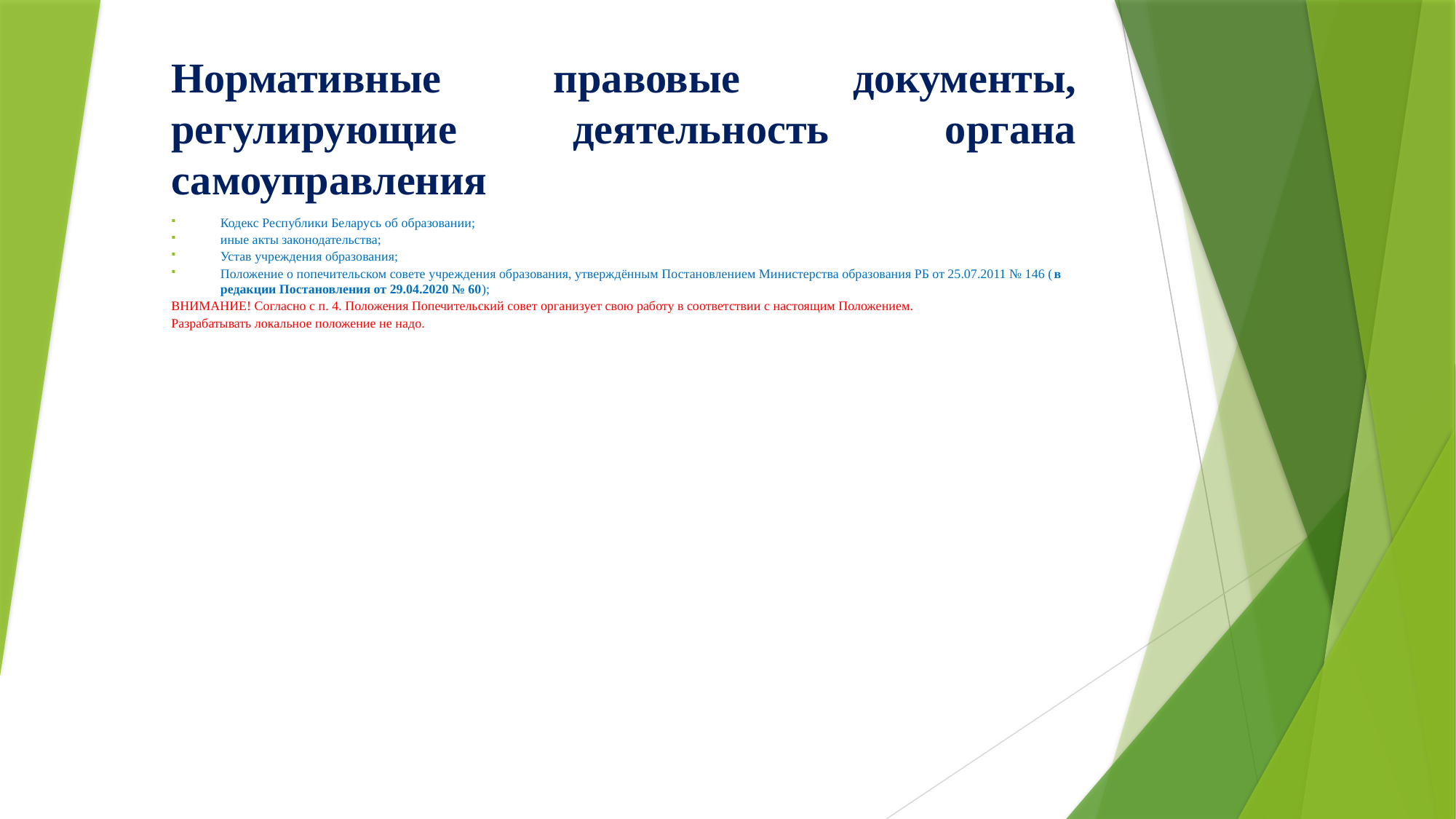

# Нормативные правовые документы, регулирующие деятельность органа самоуправления
Кодекс Республики Беларусь об образовании;
иные акты законодательства;
Устав учреждения образования;
Положение о попечительском совете учреждения образования, утверждённым Постановлением Министерства образования РБ от 25.07.2011 № 146 (в редакции Постановления от 29.04.2020 № 60);
ВНИМАНИЕ! Согласно с п. 4. Положения Попечительский совет организует свою работу в соответствии с настоящим Положением.
Разрабатывать локальное положение не надо.